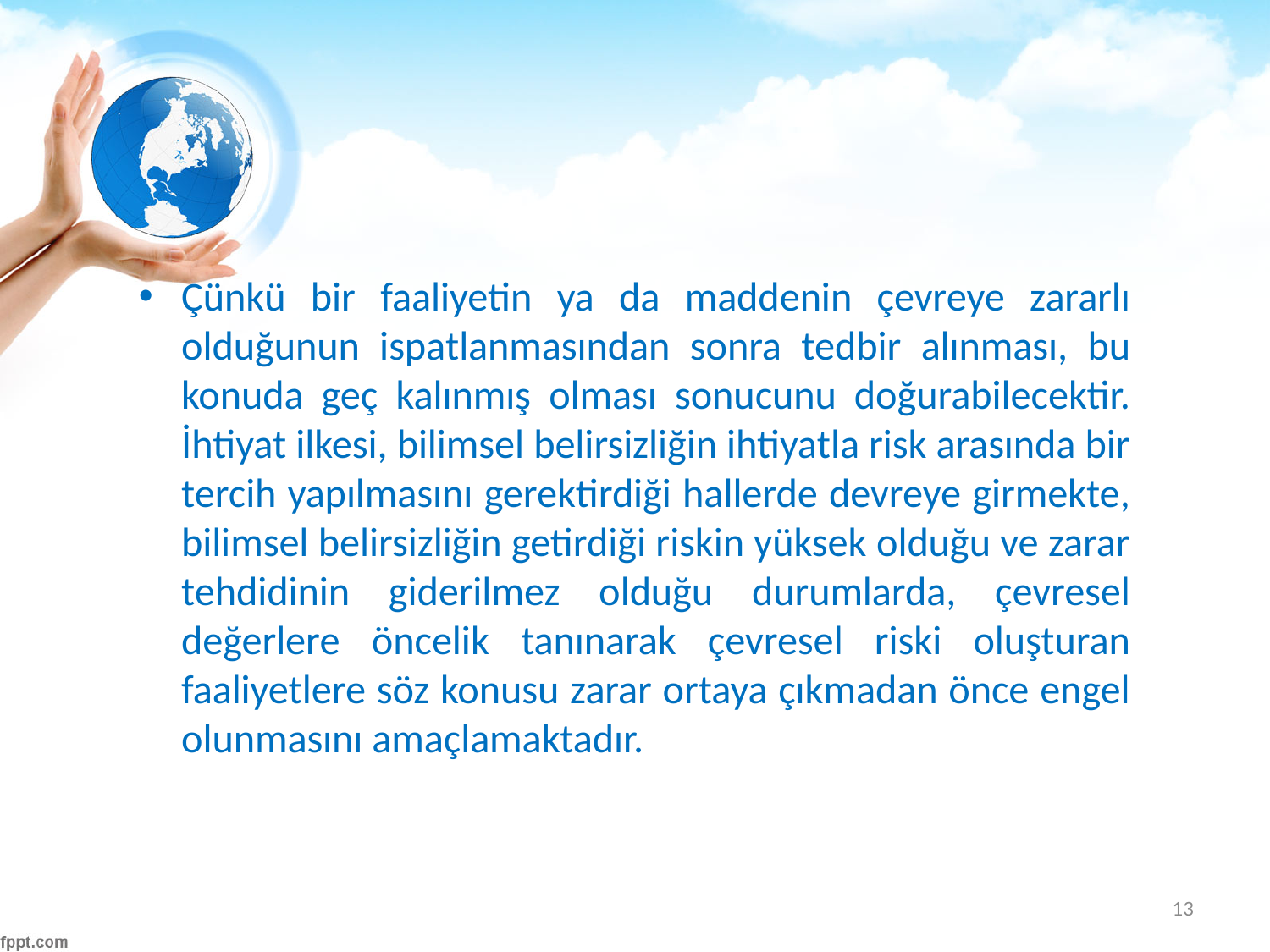

#
Çünkü bir faaliyetin ya da maddenin çevreye zararlı olduğunun ispatlanmasından sonra tedbir alınması, bu konuda geç kalınmış olması sonucunu doğurabilecektir. İhtiyat ilkesi, bilimsel belirsizliğin ihtiyatla risk arasında bir tercih yapılmasını gerektirdiği hallerde devreye girmekte, bilimsel belirsizliğin getirdiği riskin yüksek olduğu ve zarar tehdidinin giderilmez olduğu durumlarda, çevresel değerlere öncelik tanınarak çevresel riski oluşturan faaliyetlere söz konusu zarar ortaya çıkmadan önce engel olunmasını amaçlamaktadır.
13